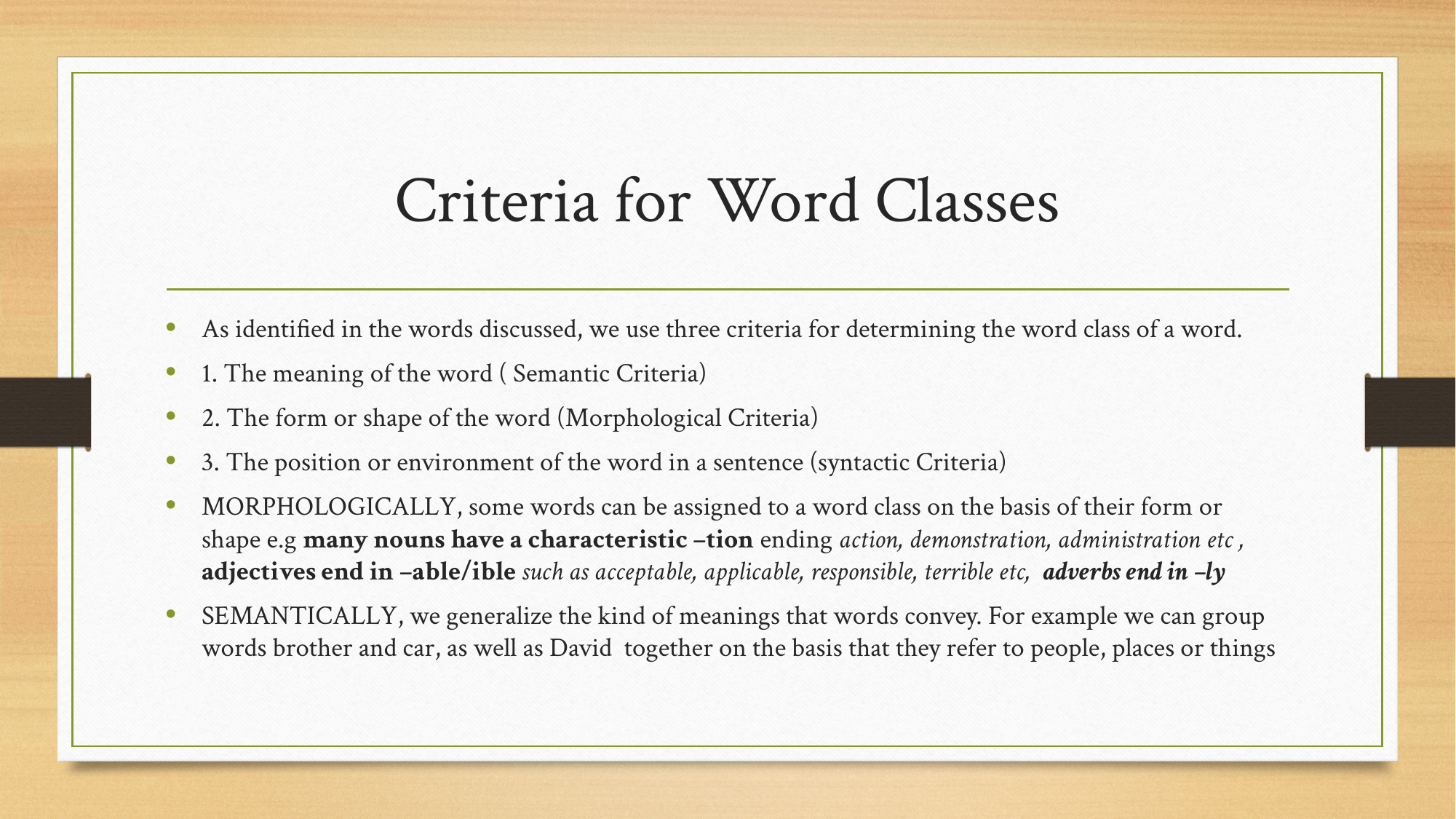

# Criteria for Word Classes
As identified in the words discussed, we use three criteria for determining the word class of a word.
1. The meaning of the word ( Semantic Criteria)
2. The form or shape of the word (Morphological Criteria)
3. The position or environment of the word in a sentence (syntactic Criteria)
MORPHOLOGICALLY, some words can be assigned to a word class on the basis of their form or shape e.g many nouns have a characteristic –tion ending action, demonstration, administration etc , adjectives end in –able/ible such as acceptable, applicable, responsible, terrible etc,  adverbs end in –ly
SEMANTICALLY, we generalize the kind of meanings that words convey. For example we can group words brother and car, as well as David  together on the basis that they refer to people, places or things